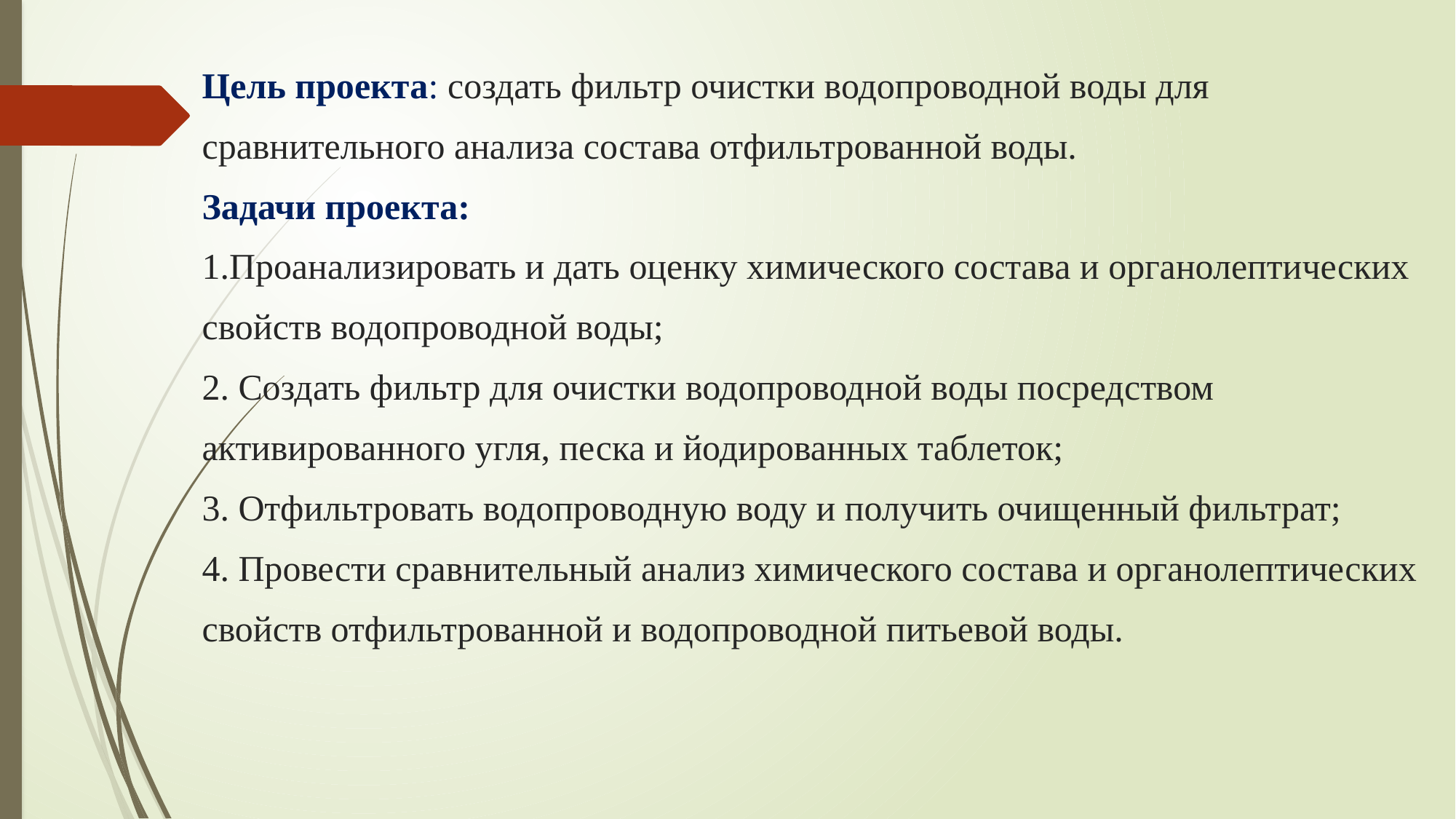

# Цель проекта: создать фильтр очистки водопроводной воды для сравнительного анализа состава отфильтрованной воды. Задачи проекта: 1.Проанализировать и дать оценку химического состава и органолептических свойств водопроводной воды; 2. Создать фильтр для очистки водопроводной воды посредством активированного угля, песка и йодированных таблеток; 3. Отфильтровать водопроводную воду и получить очищенный фильтрат; 4. Провести сравнительный анализ химического состава и органолептических свойств отфильтрованной и водопроводной питьевой воды.